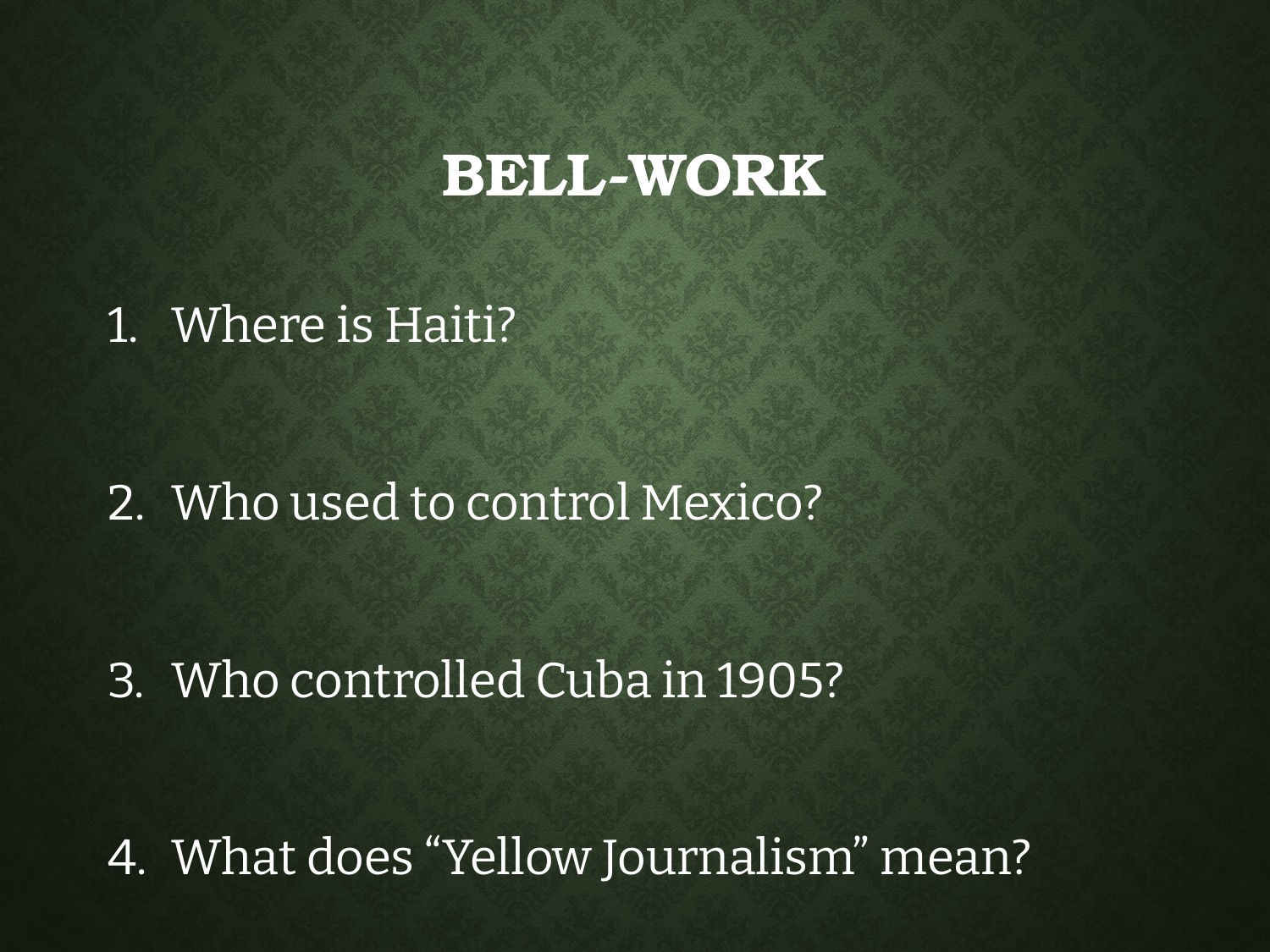

# Bell-Work
Where is Haiti?

Who used to control Mexico?

Who controlled Cuba in 1905?

What does “Yellow Journalism” mean?